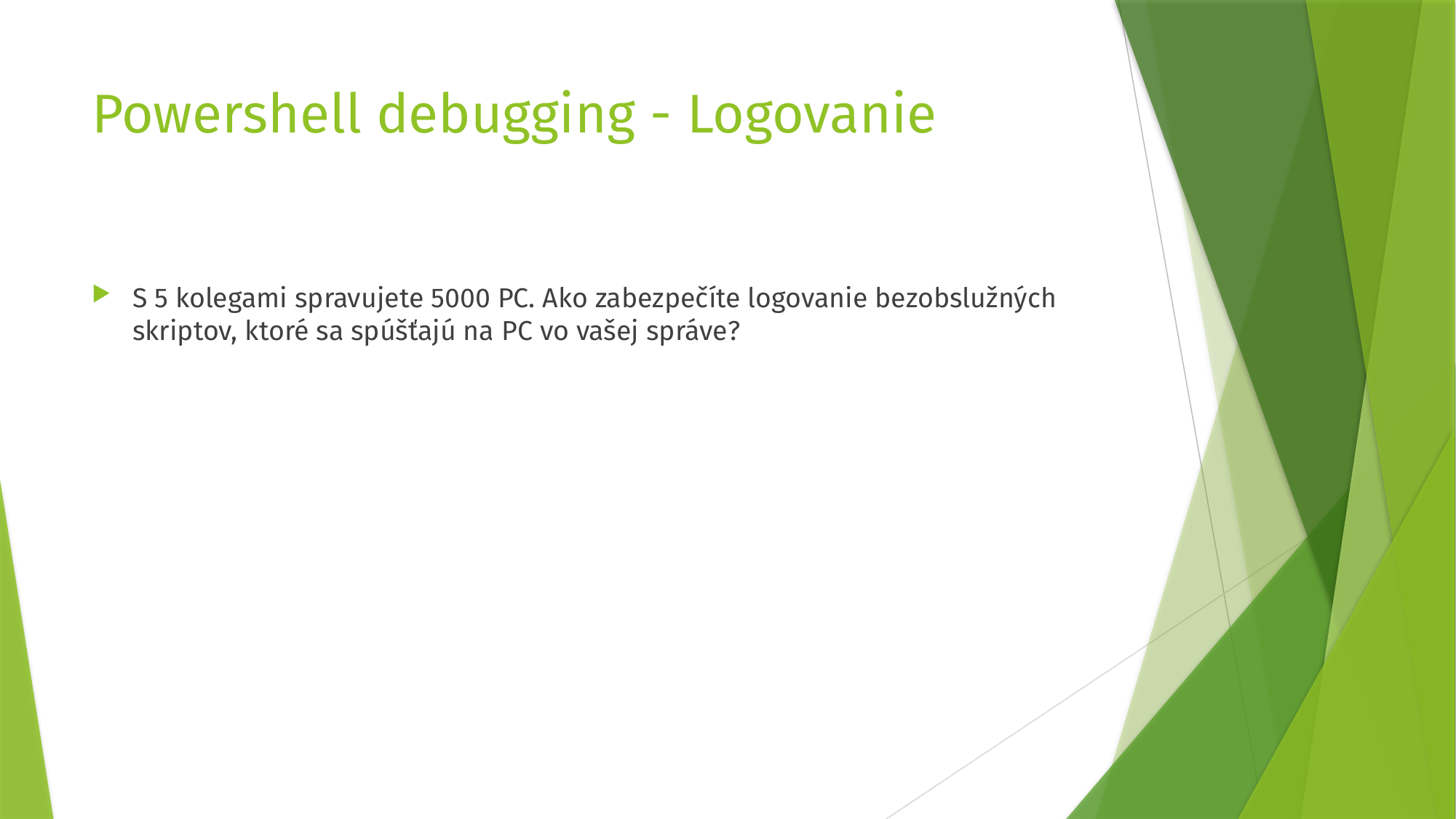

# Powershell debugging - Logovanie

S 5 kolegami spravujete 5000 PC. Ako zabezpečíte logovanie bezobslužných skriptov, ktoré sa spúšťajú na PC vo vašej správe?